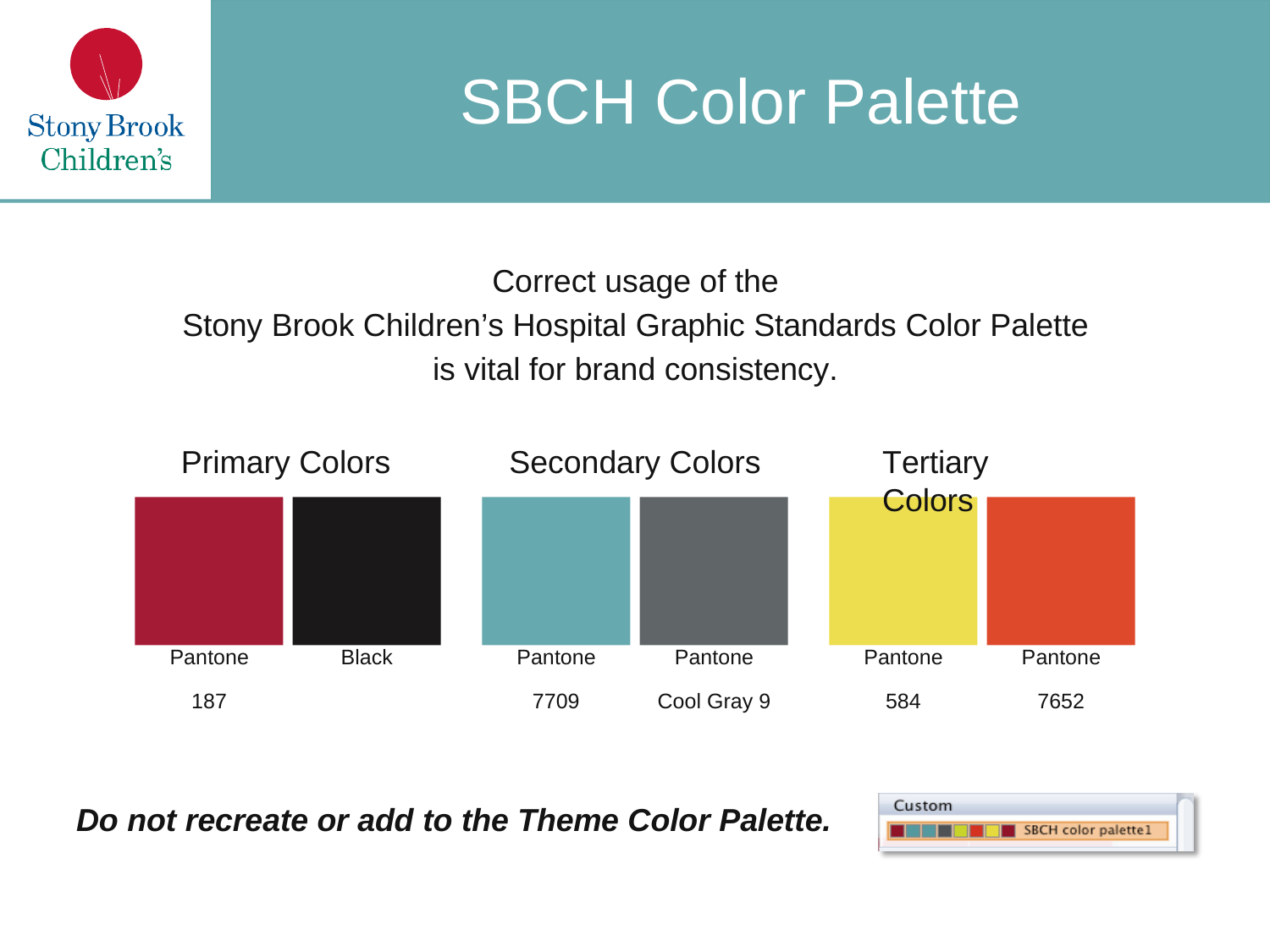

# SBCH Color Palette
Correct usage of the
Stony Brook Children’s Hospital Graphic Standards Color Palette is vital for brand consistency.
Primary Colors
Secondary Colors
Tertiary Colors

| Pantone |  | Black |  | Pantone |  | Pantone |  | Pantone |  | Pantone |
| --- | --- | --- | --- | --- | --- | --- | --- | --- | --- | --- |
| 187 |  |  |  | 7709 |  | Cool Gray 9 |  | 584 |  | 7652 |

Do not recreate or add to the Theme Color Palette.